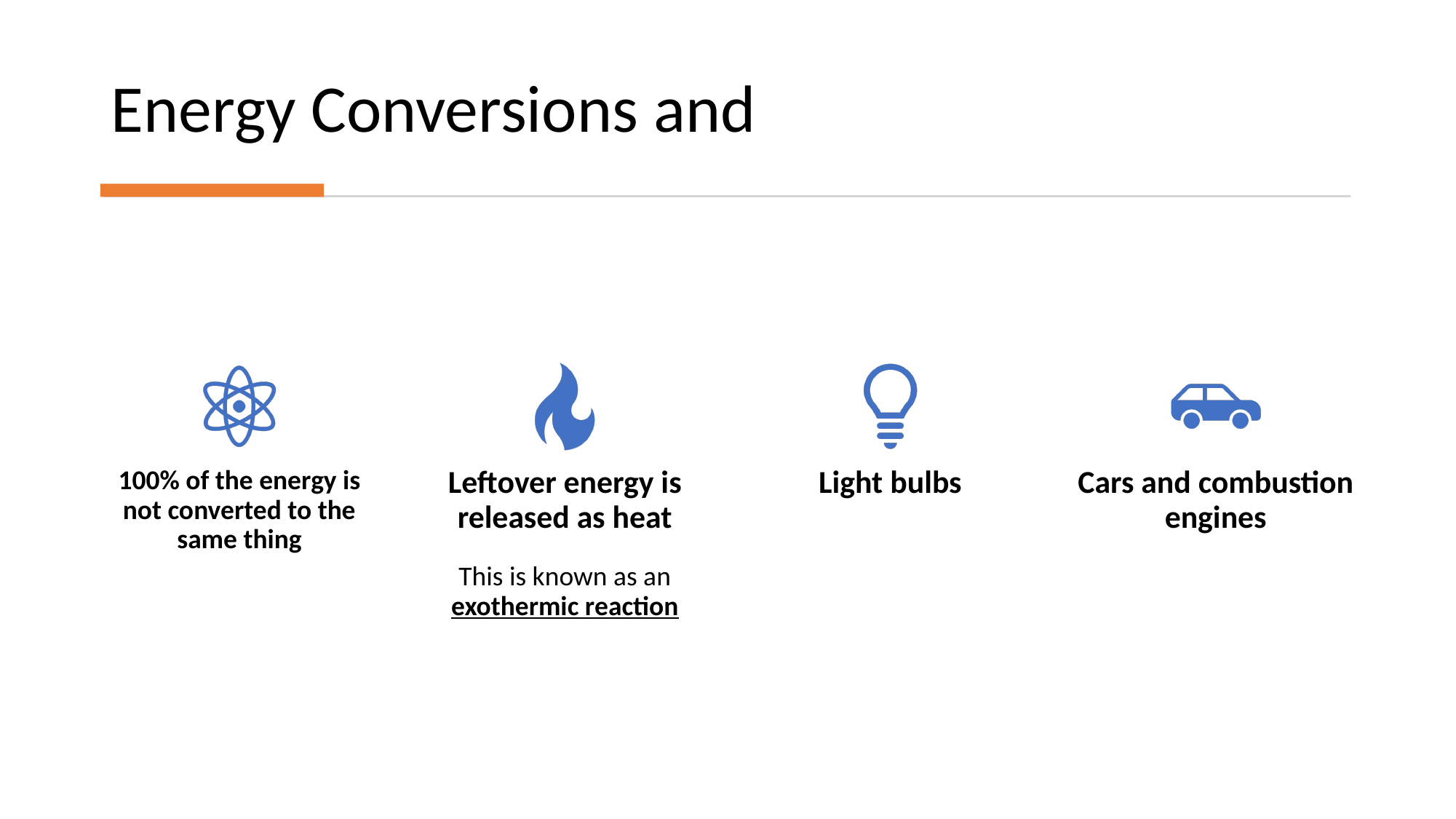

# Energy Conversions and

100% of the energy is not converted to the same thing
Leftover energy is released as heat
This is known as an exothermic reaction
Light bulbs
Cars and combustion engines